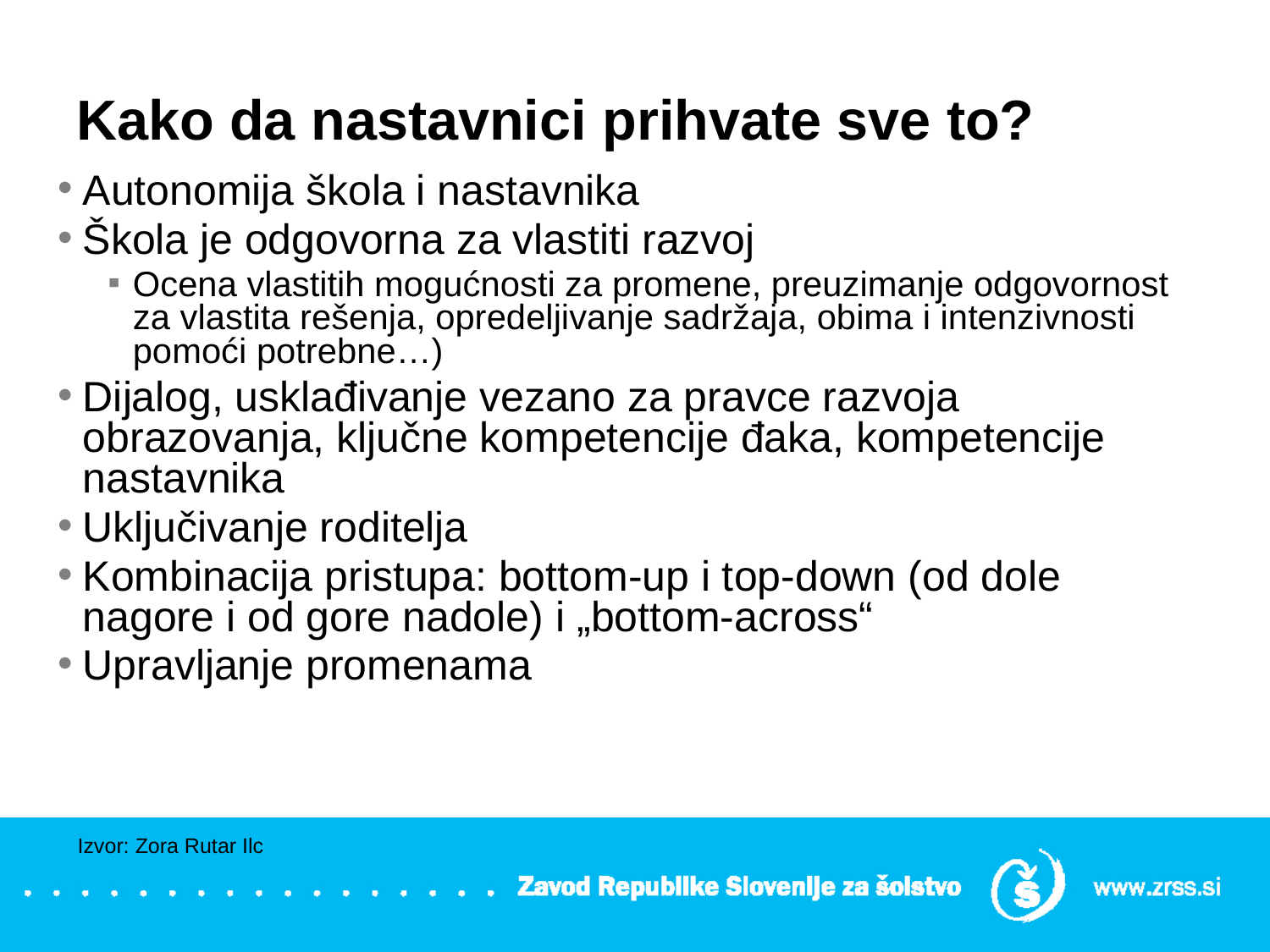

# Kako da nastavnici prihvate sve to?
Autonomija škola i nastavnika
Škola je odgovorna za vlastiti razvoj
Ocena vlastitih mogućnosti za promene, preuzimanje odgovornost za vlastita rešenja, opredeljivanje sadržaja, obima i intenzivnosti pomoći potrebne…)
Dijalog, usklađivanje vezano za pravce razvoja obrazovanja, ključne kompetencije đaka, kompetencije nastavnika
Uključivanje roditelja
Kombinacija pristupa: bottom-up i top-down (od dole nagore i od gore nadole) i „bottom-across“
Upravljanje promenama

Izvor: Zora Rutar Ilc